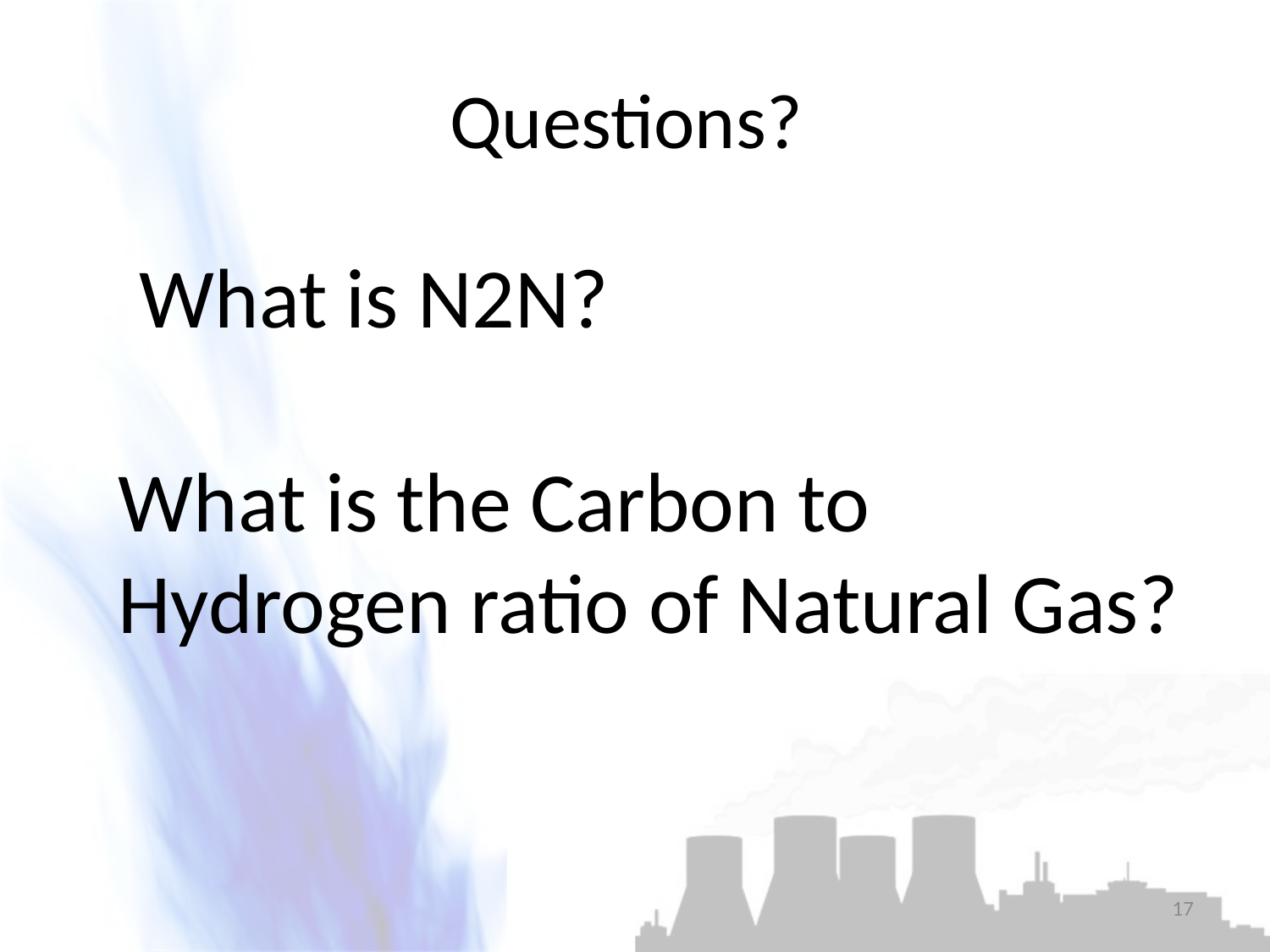

# Questions?
What is N2N?
What is the Carbon to Hydrogen ratio of Natural Gas?
17